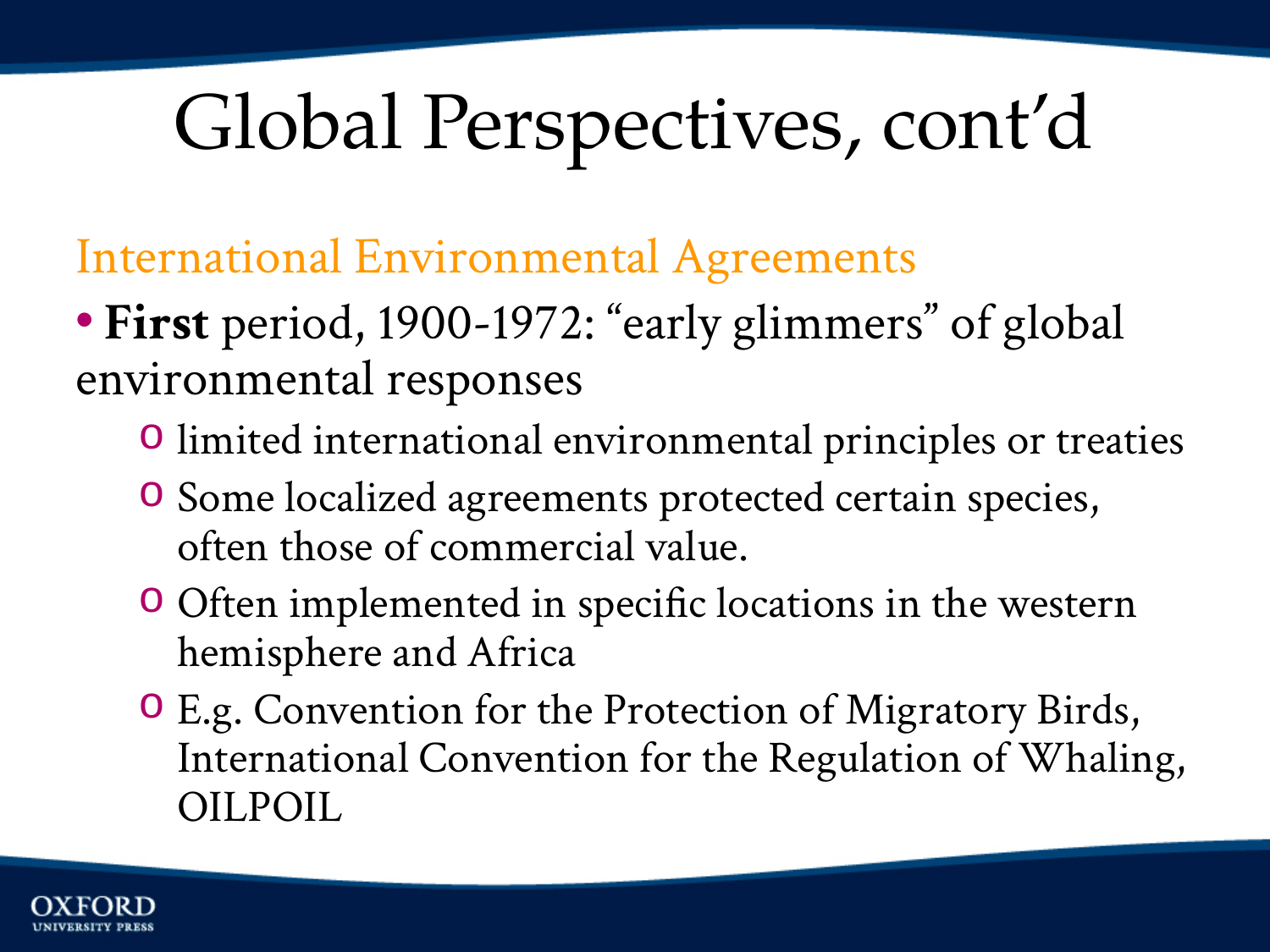

# Global Perspectives, cont’d
International Environmental Agreements
 First period, 1900-1972: “early glimmers” of global environmental responses
limited international environmental principles or treaties
Some localized agreements protected certain species, often those of commercial value.
Often implemented in specific locations in the western hemisphere and Africa
E.g. Convention for the Protection of Migratory Birds, International Convention for the Regulation of Whaling, OILPOIL